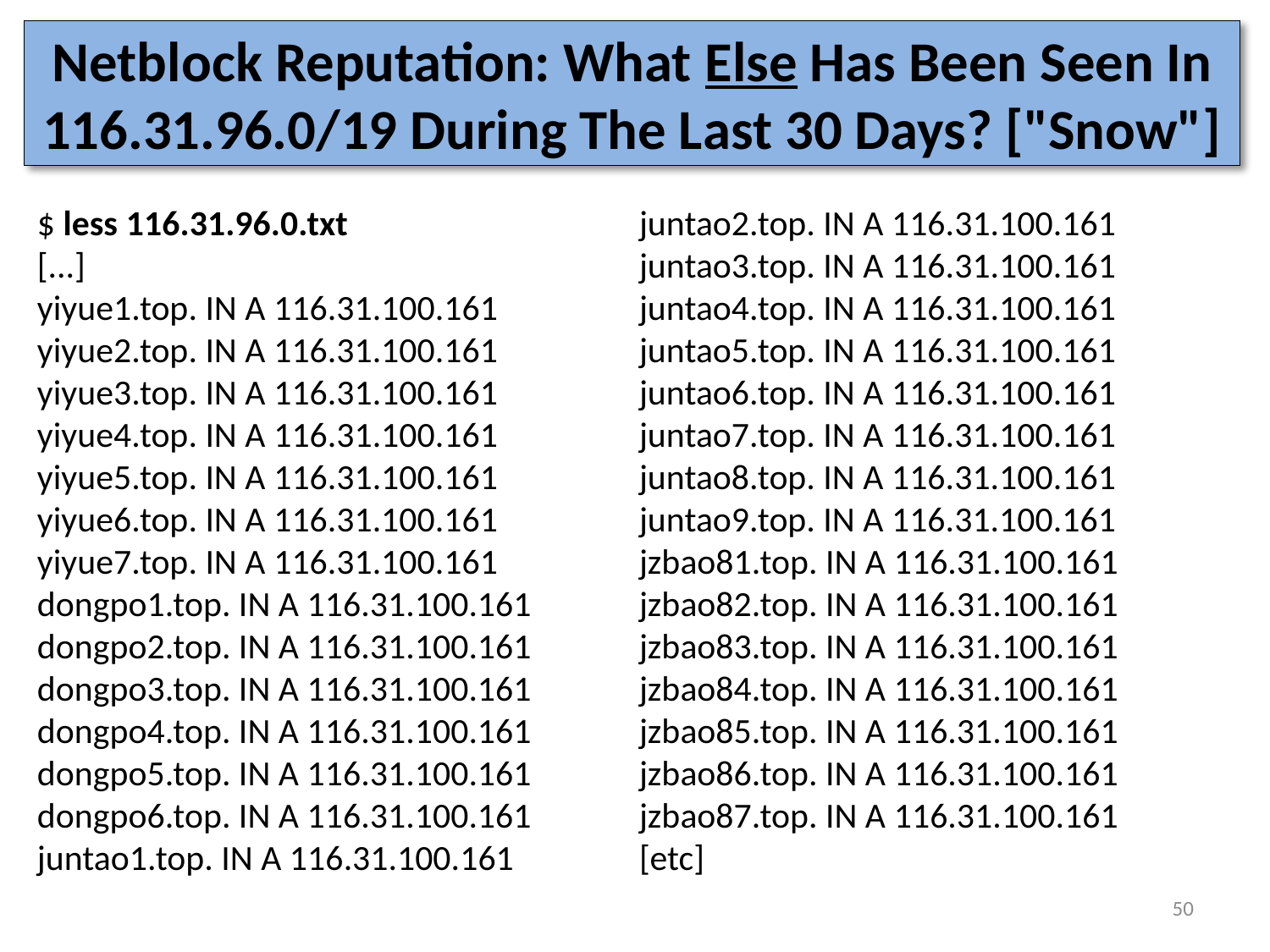

# Netblock Reputation: What Else Has Been Seen In 116.31.96.0/19 During The Last 30 Days? ["Snow"]
$ less 116.31.96.0.txt
[...]
yiyue1.top. IN A 116.31.100.161
yiyue2.top. IN A 116.31.100.161
yiyue3.top. IN A 116.31.100.161
yiyue4.top. IN A 116.31.100.161
yiyue5.top. IN A 116.31.100.161
yiyue6.top. IN A 116.31.100.161
yiyue7.top. IN A 116.31.100.161
dongpo1.top. IN A 116.31.100.161
dongpo2.top. IN A 116.31.100.161
dongpo3.top. IN A 116.31.100.161
dongpo4.top. IN A 116.31.100.161
dongpo5.top. IN A 116.31.100.161
dongpo6.top. IN A 116.31.100.161
juntao1.top. IN A 116.31.100.161
juntao2.top. IN A 116.31.100.161
juntao3.top. IN A 116.31.100.161
juntao4.top. IN A 116.31.100.161
juntao5.top. IN A 116.31.100.161
juntao6.top. IN A 116.31.100.161
juntao7.top. IN A 116.31.100.161
juntao8.top. IN A 116.31.100.161
juntao9.top. IN A 116.31.100.161
jzbao81.top. IN A 116.31.100.161
jzbao82.top. IN A 116.31.100.161
jzbao83.top. IN A 116.31.100.161
jzbao84.top. IN A 116.31.100.161
jzbao85.top. IN A 116.31.100.161
jzbao86.top. IN A 116.31.100.161
jzbao87.top. IN A 116.31.100.161
[etc]
50